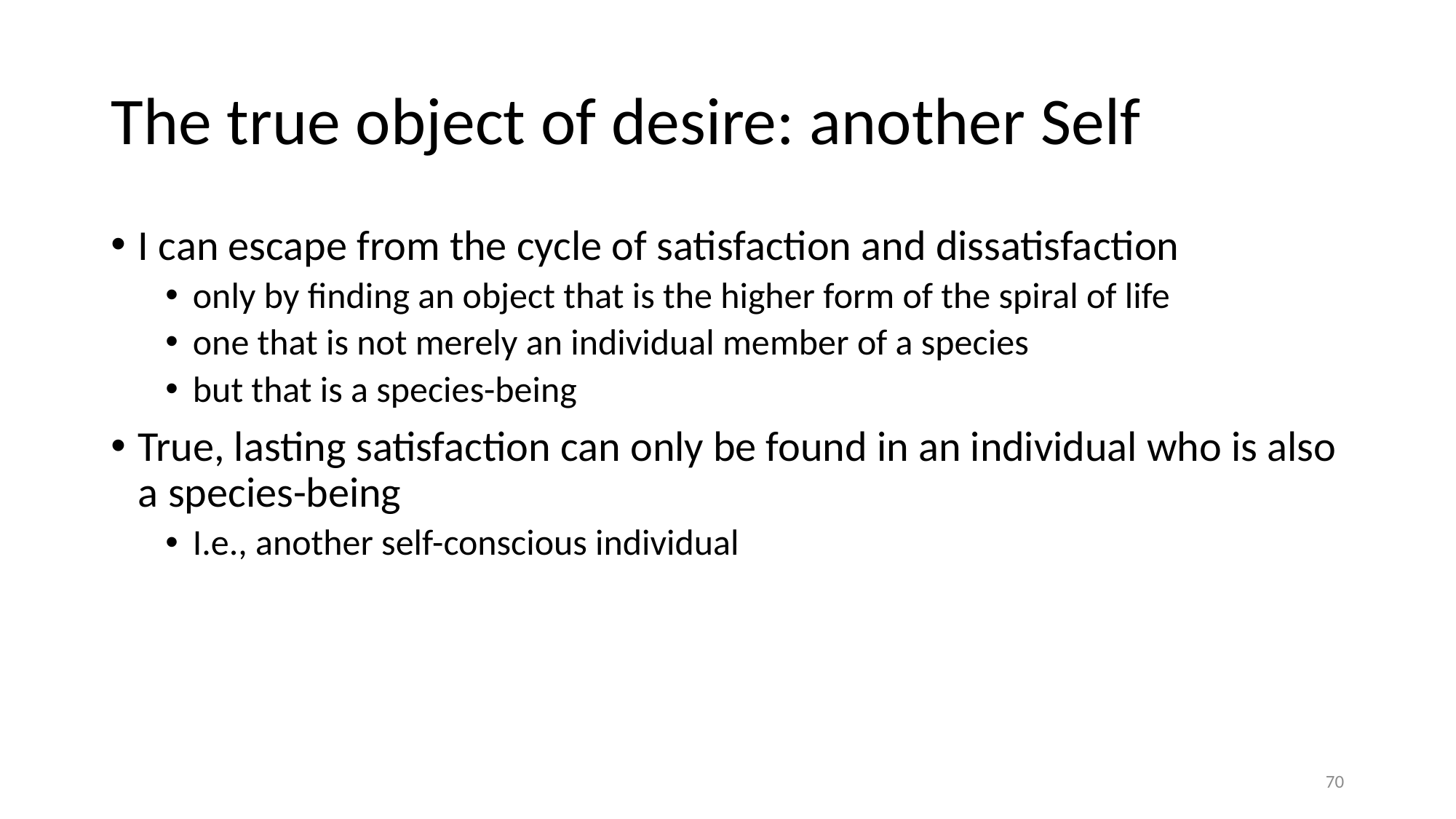

# The true object of desire: another Self
I can escape from the cycle of satisfaction and dissatisfaction
only by finding an object that is the higher form of the spiral of life
one that is not merely an individual member of a species
but that is a species-being
True, lasting satisfaction can only be found in an individual who is also a species-being
I.e., another self-conscious individual
70